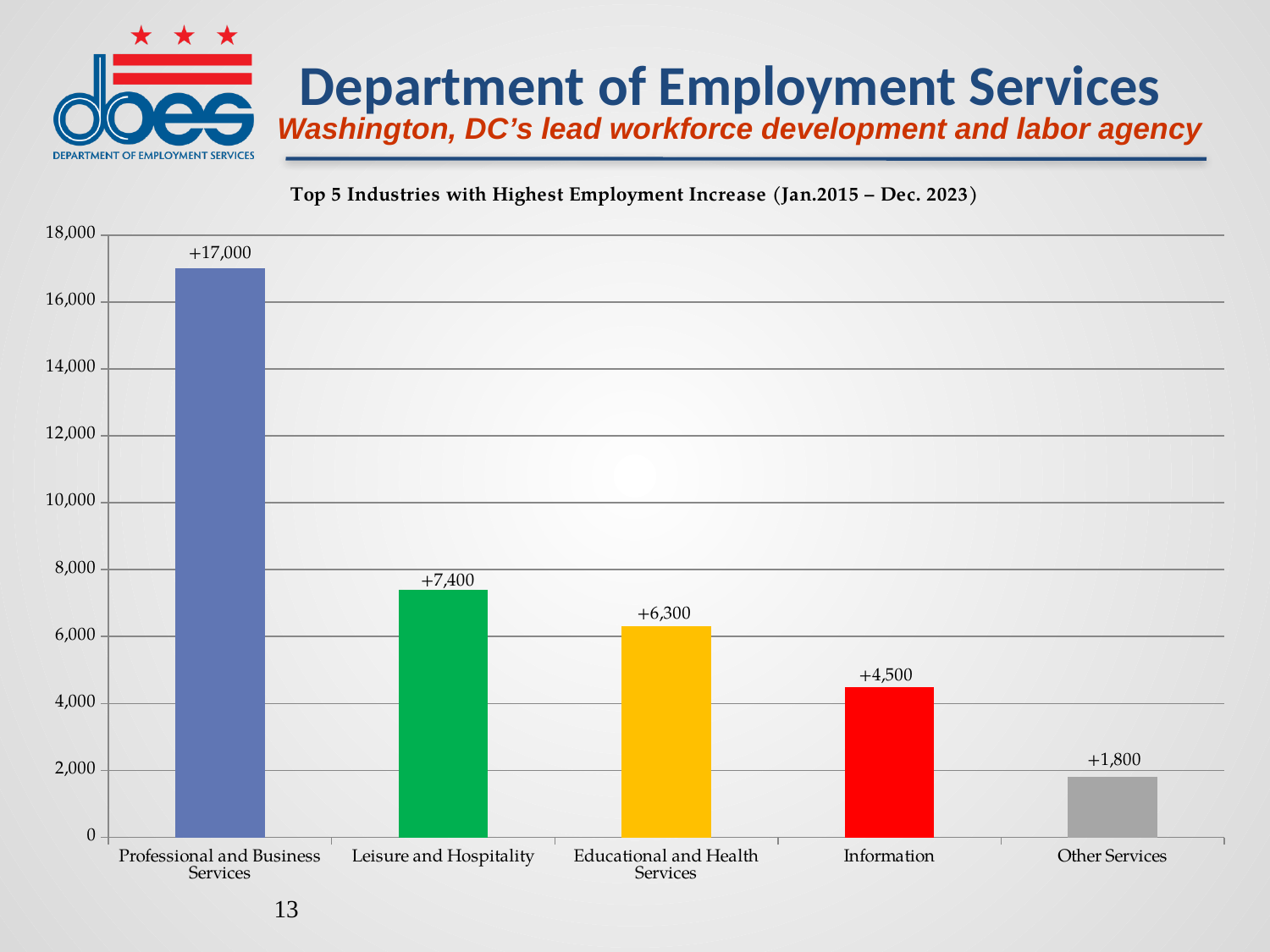

### Chart: Top 5 Industries with Highest Employment Increase (Jan.2015 – Dec. 2023)

| Category | Top 5 Industry with Highest Employment Increase (Jan.2015 – Dec. 2023) |
|---|---|
| Professional and Business Services | 17000.0 |
| Leisure and Hospitality | 7400.0000000000055 |
| Educational and Health Services | 6299.999999999997 |
| Information | 4500.0 |
| Other Services | 1799.9999999999973 |
13